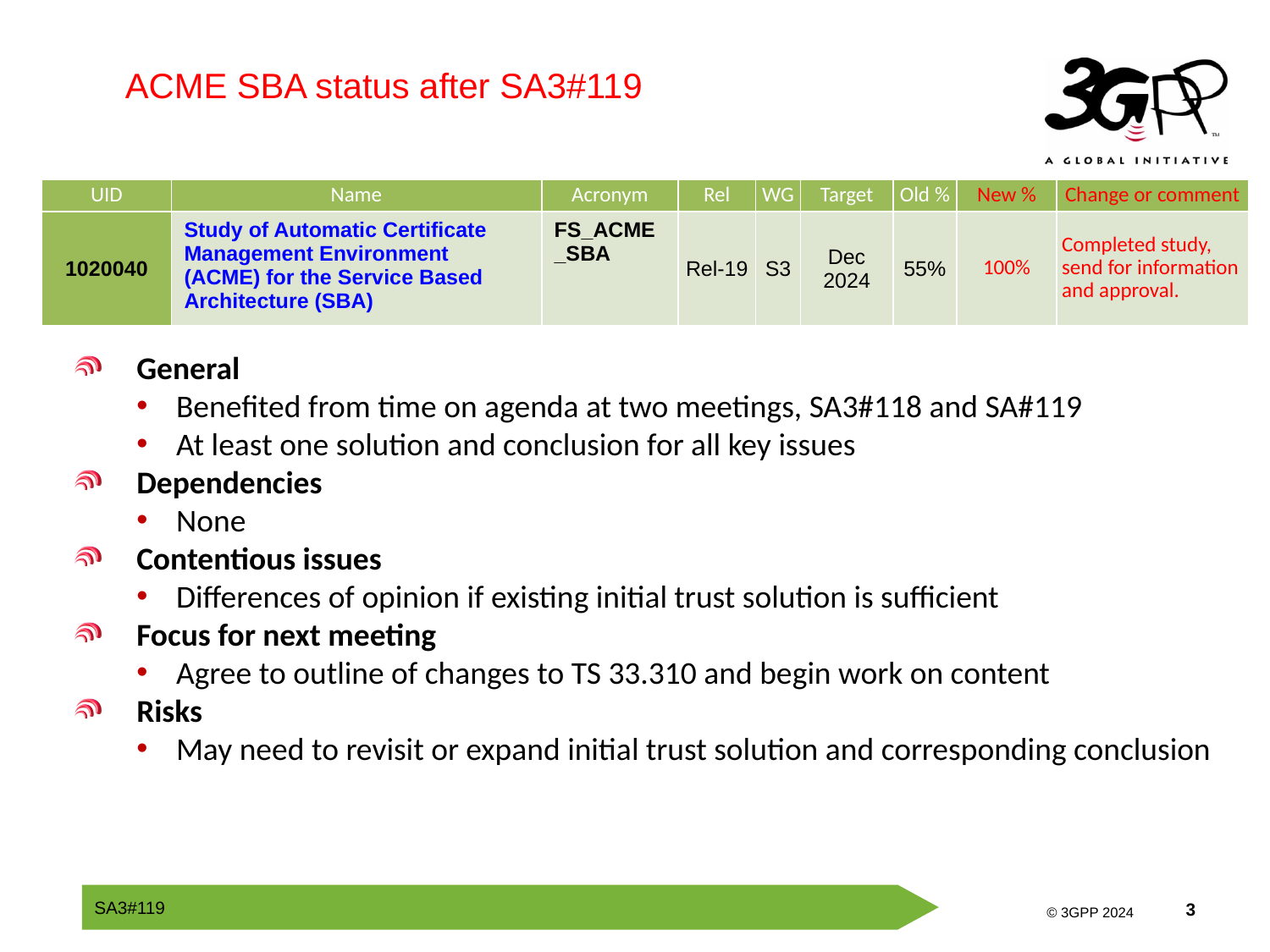

ACME SBA status after SA3#119
| UID | Name | Acronym | Rel | WG | Target | Old % | New % | Change or comment |
| --- | --- | --- | --- | --- | --- | --- | --- | --- |
| 1020040 | Study of Automatic Certificate Management Environment (ACME) for the Service Based Architecture (SBA) | FS\_ACME\_SBA | Rel-19 | S3 | Dec 2024 | 55% | 100% | Completed study, send for information and approval. |
General
Benefited from time on agenda at two meetings, SA3#118 and SA#119
At least one solution and conclusion for all key issues
Dependencies
None
Contentious issues
Differences of opinion if existing initial trust solution is sufficient
Focus for next meeting
Agree to outline of changes to TS 33.310 and begin work on content
Risks
May need to revisit or expand initial trust solution and corresponding conclusion